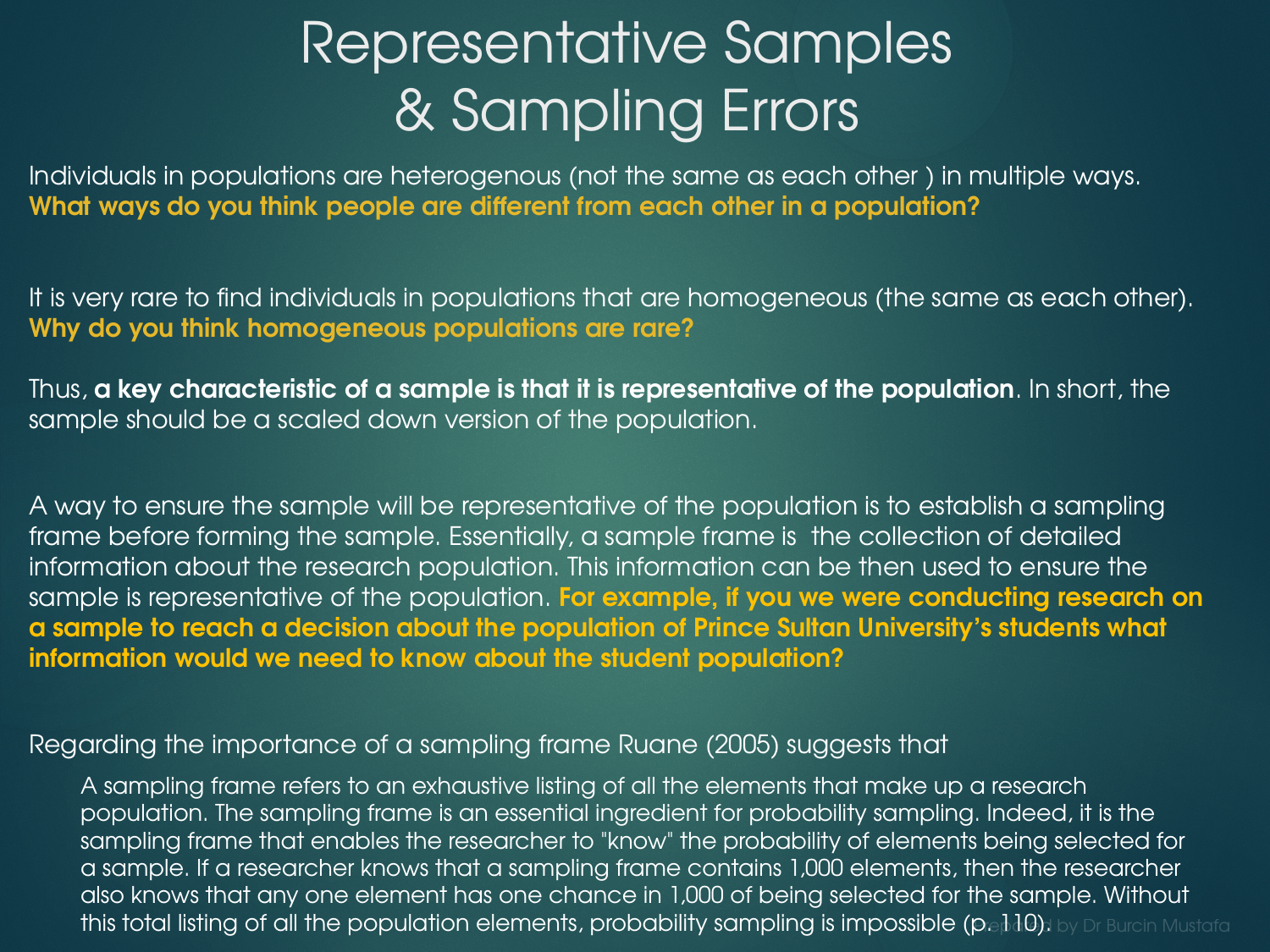

# Representative Samples & Sampling Errors
Individuals in populations are heterogenous (not the same as each other ) in multiple ways.  What ways do you think people are different from each other in a population?

It is very rare to find individuals in populations that are homogeneous (the same as each other).  Why do you think homogeneous populations are rare?

Thus, a key characteristic of a sample is that it is representative of the population. In short, the sample should be a scaled down version of the population.

A way to ensure the sample will be representative of the population is to establish a sampling frame before forming the sample. Essentially, a sample frame is  the collection of detailed information about the research population. This information can be then used to ensure the sample is representative of the population. For example, if you we were conducting research on a sample to reach a decision about the population of Prince Sultan University’s students what information would we need to know about the student population?

Regarding the importance of a sampling frame Ruane (2005) suggests that
A sampling frame refers to an exhaustive listing of all the elements that make up a research population. The sampling frame is an essential ingredient for probability sampling. Indeed, it is the sampling frame that enables the researcher to "know" the probability of elements being selected for a sample. If a researcher knows that a sampling frame contains 1,000 elements, then the researcher also knows that any one element has one chance in 1,000 of being selected for the sample. Without this total listing of all the population elements, probability sampling is impossible (p. 110).